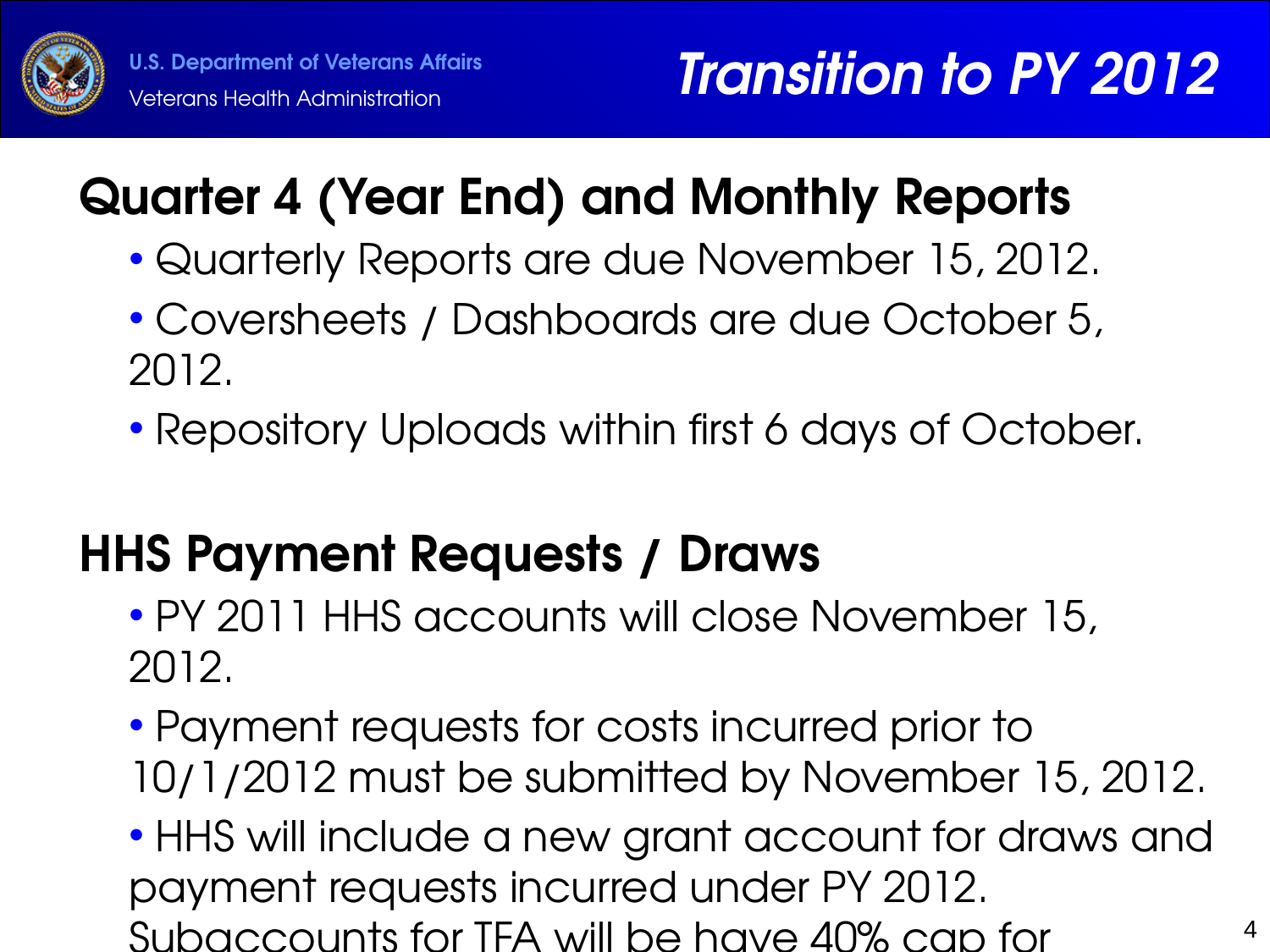

Transition to PY 2012
 Quarter 4 (Year End) and Monthly Reports
 Quarterly Reports are due November 15, 2012.
 Coversheets / Dashboards are due October 5, 2012.
 Repository Uploads within first 6 days of October.

 HHS Payment Requests / Draws
 PY 2011 HHS accounts will close November 15, 2012.
 Payment requests for costs incurred prior to 10/1/2012 must be submitted by November 15, 2012.
 HHS will include a new grant account for draws and payment requests incurred under PY 2012.  Subaccounts for TFA will be have 40% cap for Prevention.
#
4